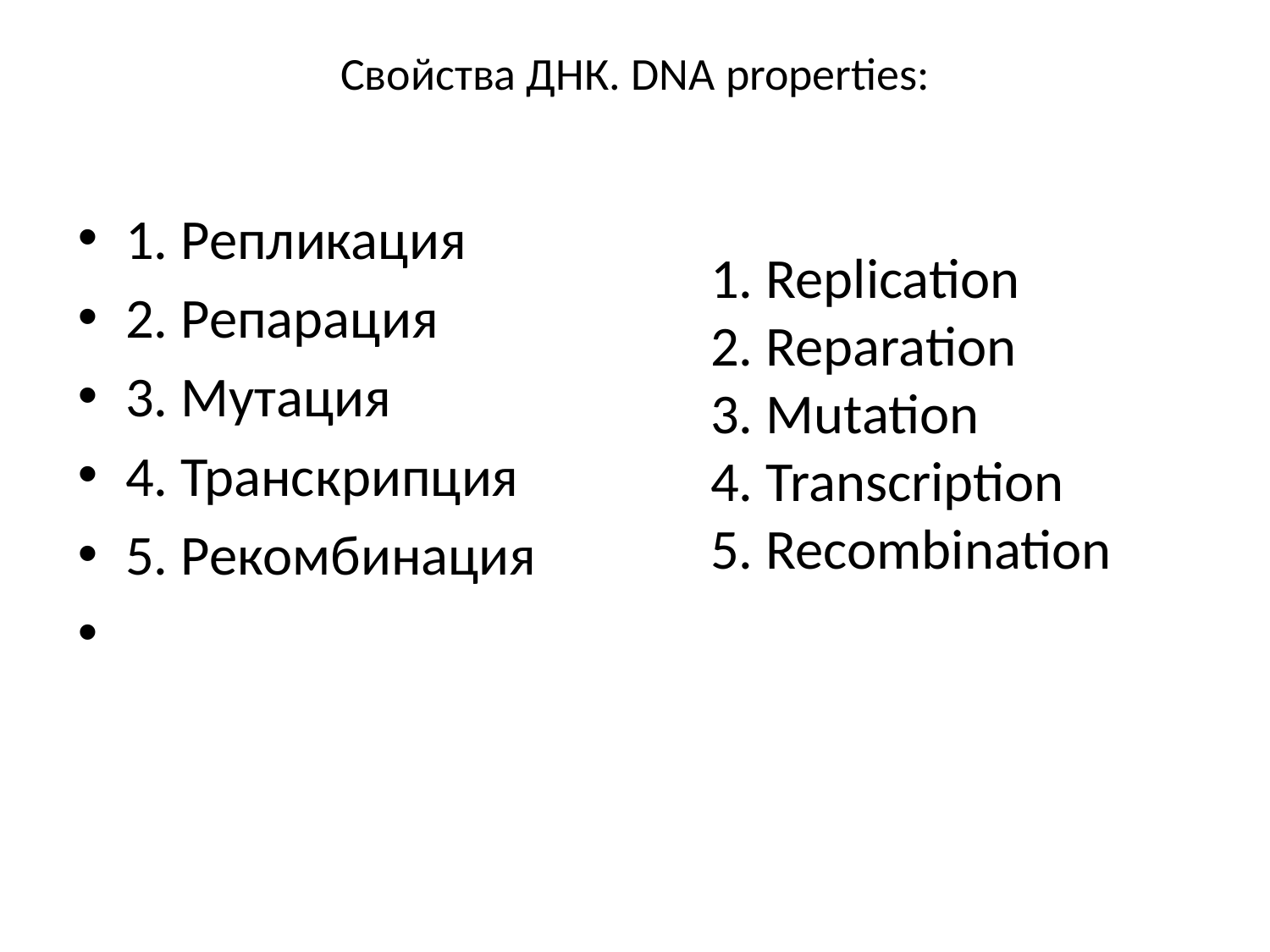

# Свойства ДНК. DNA properties:
1. Репликация
2. Репарация
3. Мутация
4. Транскрипция
5. Рекомбинация

1. Replication
2. Reparation
3. Mutation
4. Transcription
5. Recombination